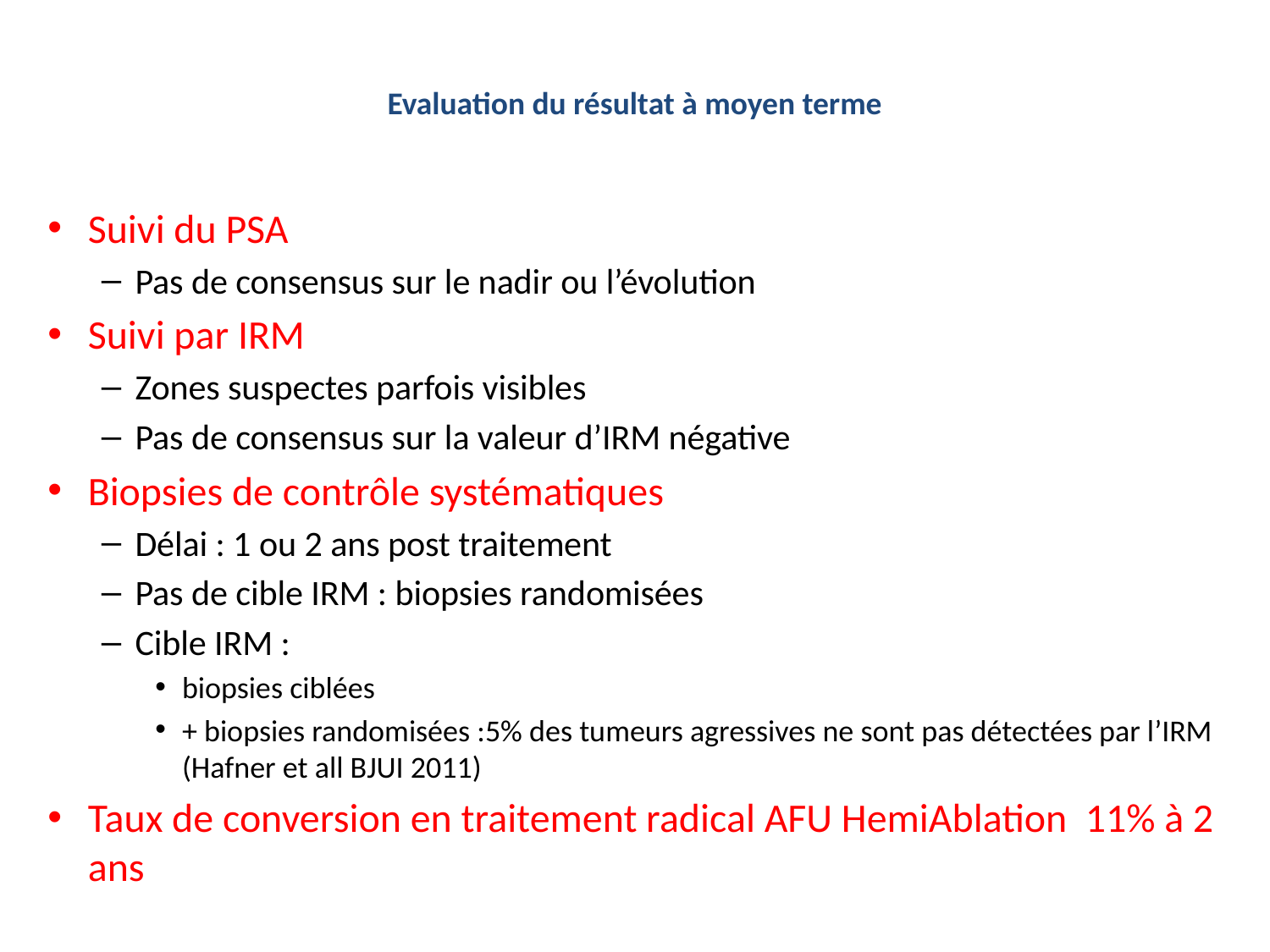

# Evaluation du résultat à moyen terme
Suivi du PSA
Pas de consensus sur le nadir ou l’évolution
Suivi par IRM
Zones suspectes parfois visibles
Pas de consensus sur la valeur d’IRM négative
Biopsies de contrôle systématiques
Délai : 1 ou 2 ans post traitement
Pas de cible IRM : biopsies randomisées
Cible IRM :
biopsies ciblées
+ biopsies randomisées :5% des tumeurs agressives ne sont pas détectées par l’IRM (Hafner et all BJUI 2011)
Taux de conversion en traitement radical AFU HemiAblation  11% à 2 ans